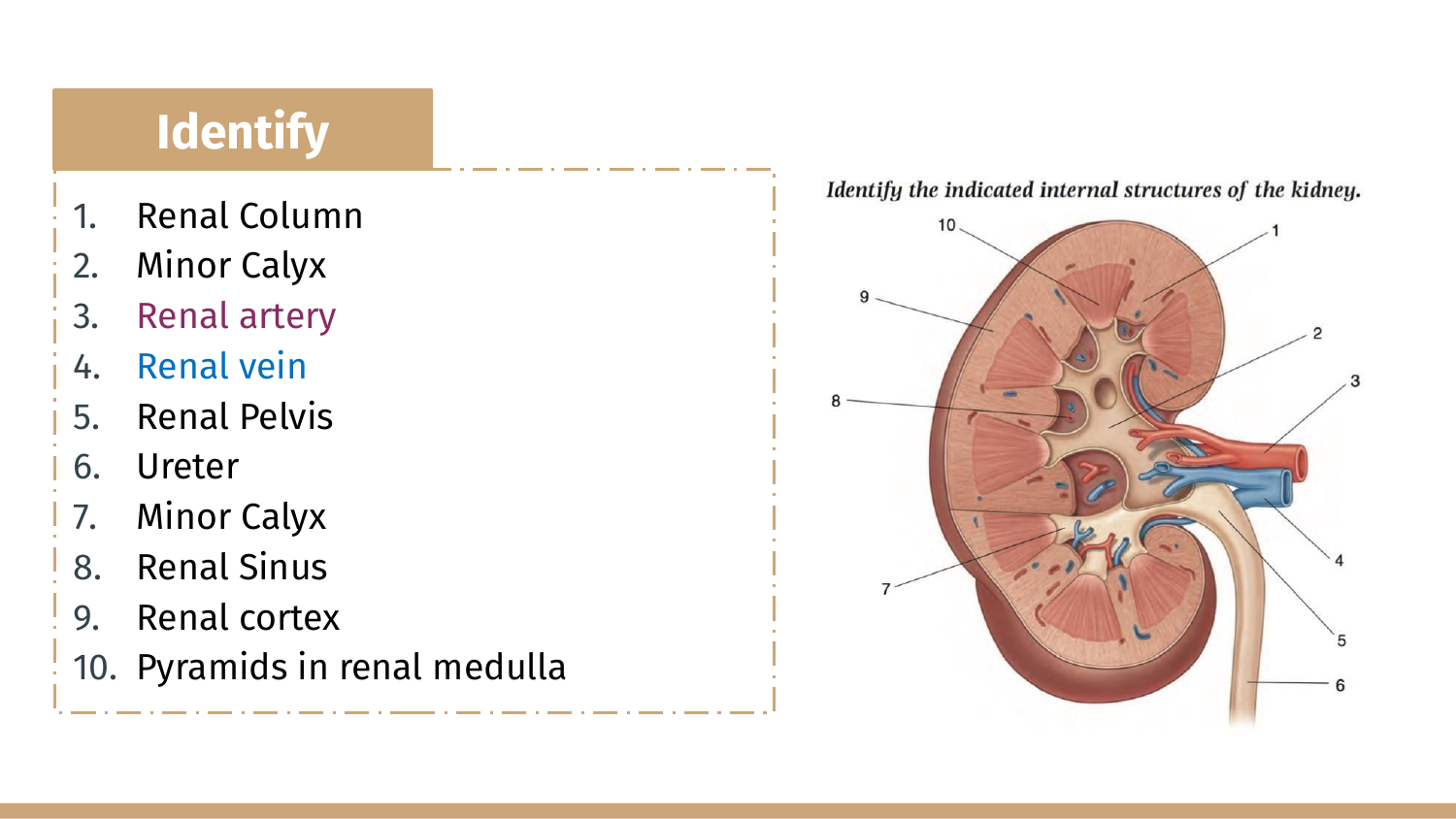

Renal Column
Minor Calyx
Renal artery
Renal vein
Renal Pelvis
Ureter
Minor Calyx
Renal Sinus
Renal cortex
Pyramids in renal medulla